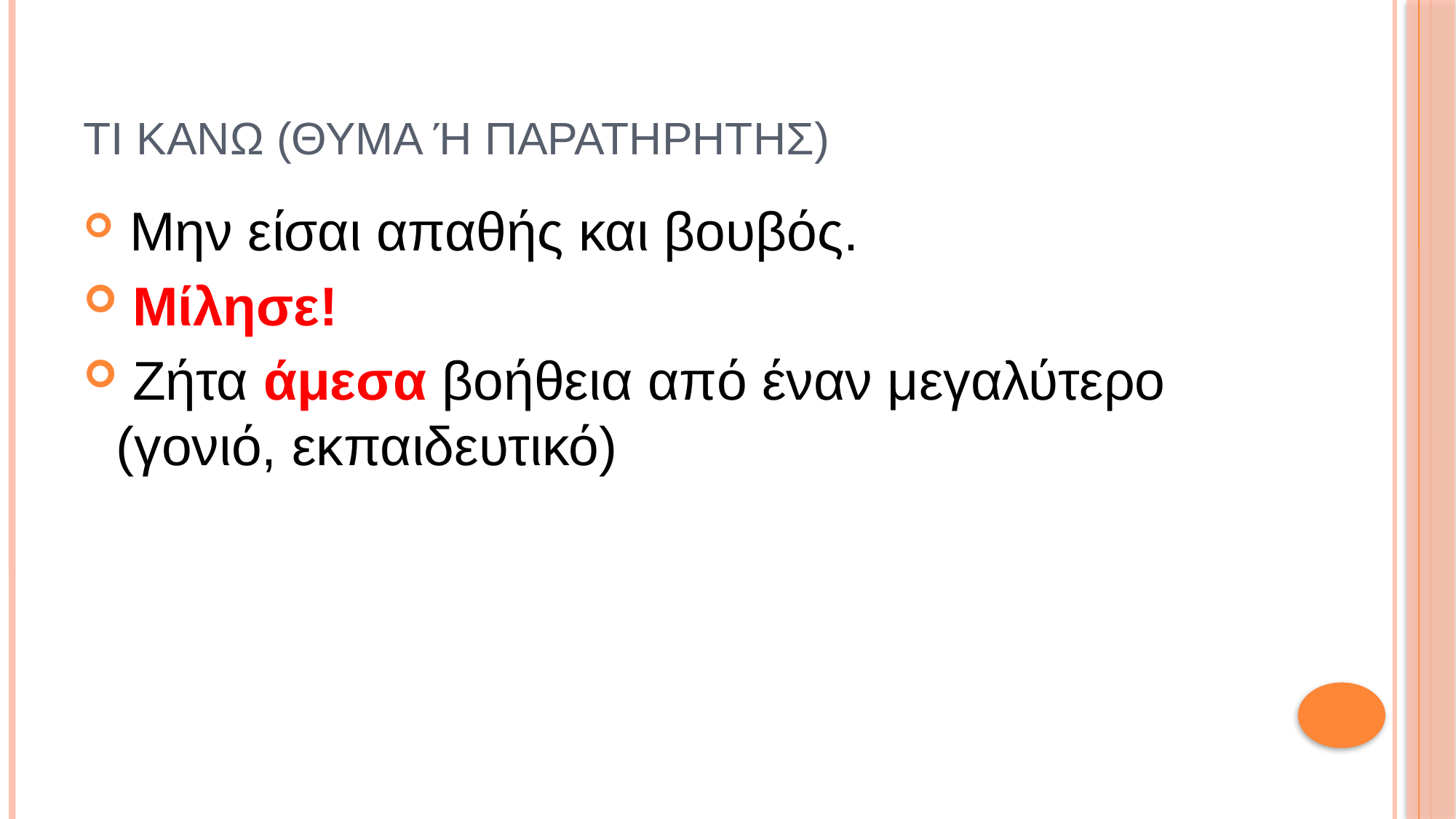

# ΤΙ ΚΑΝΩ (θυμα ή παρατηρητησ)
 Μην είσαι απαθής και βουβός.
 Μίλησε!
 Ζήτα άμεσα βοήθεια από έναν μεγαλύτερο (γονιό, εκπαιδευτικό)